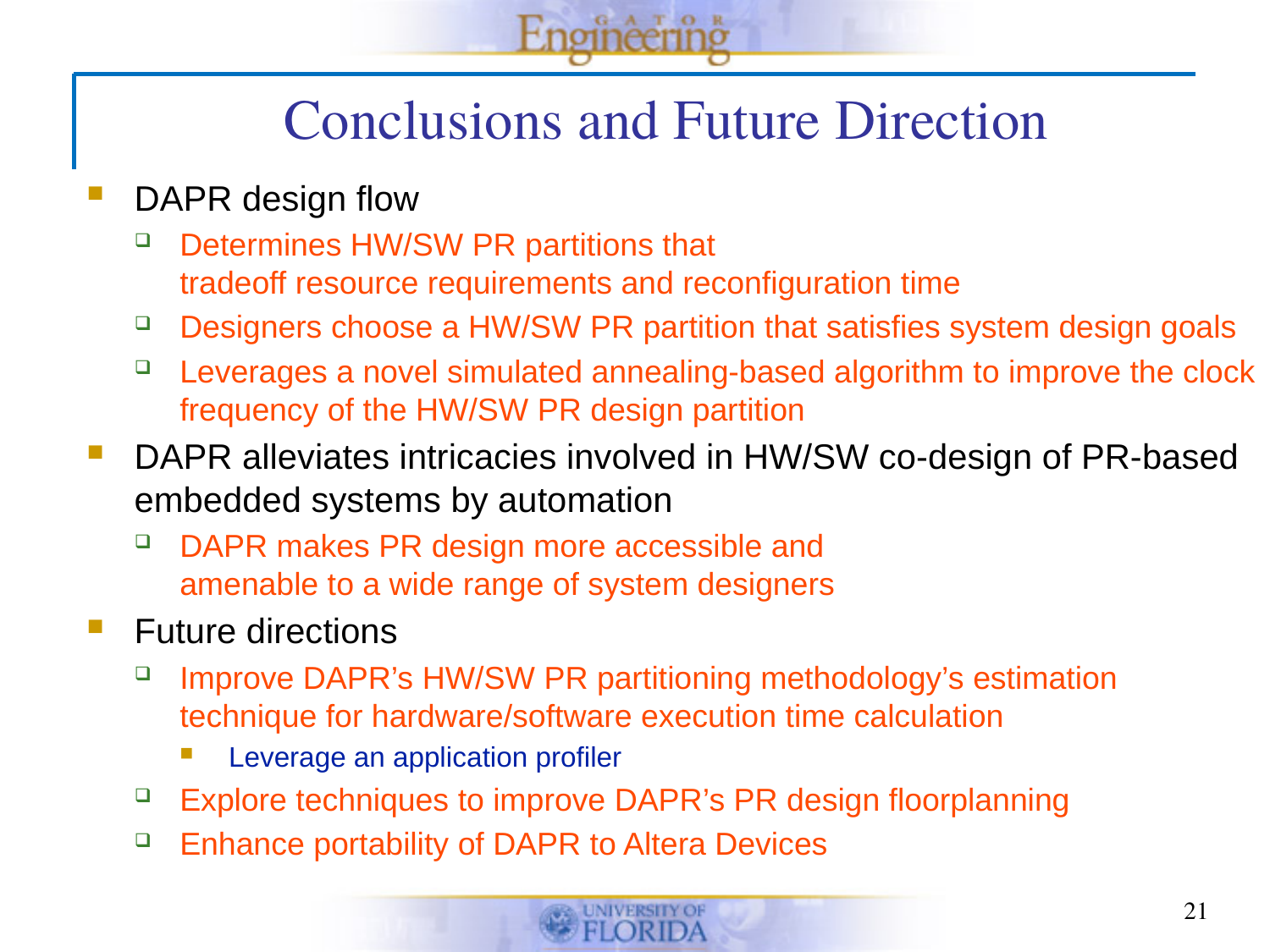

# Conclusions and Future Direction
DAPR design flow
Determines HW/SW PR partitions that
tradeoff resource requirements and reconfiguration time
Designers choose a HW/SW PR partition that satisfies system design goals
Leverages a novel simulated annealing-based algorithm to improve the clock frequency of the HW/SW PR design partition
DAPR alleviates intricacies involved in HW/SW co-design of PR-based embedded systems by automation
DAPR makes PR design more accessible and
amenable to a wide range of system designers
Future directions
Improve DAPR’s HW/SW PR partitioning methodology’s estimation technique for hardware/software execution time calculation
Leverage an application profiler
Explore techniques to improve DAPR’s PR design floorplanning
Enhance portability of DAPR to Altera Devices
21